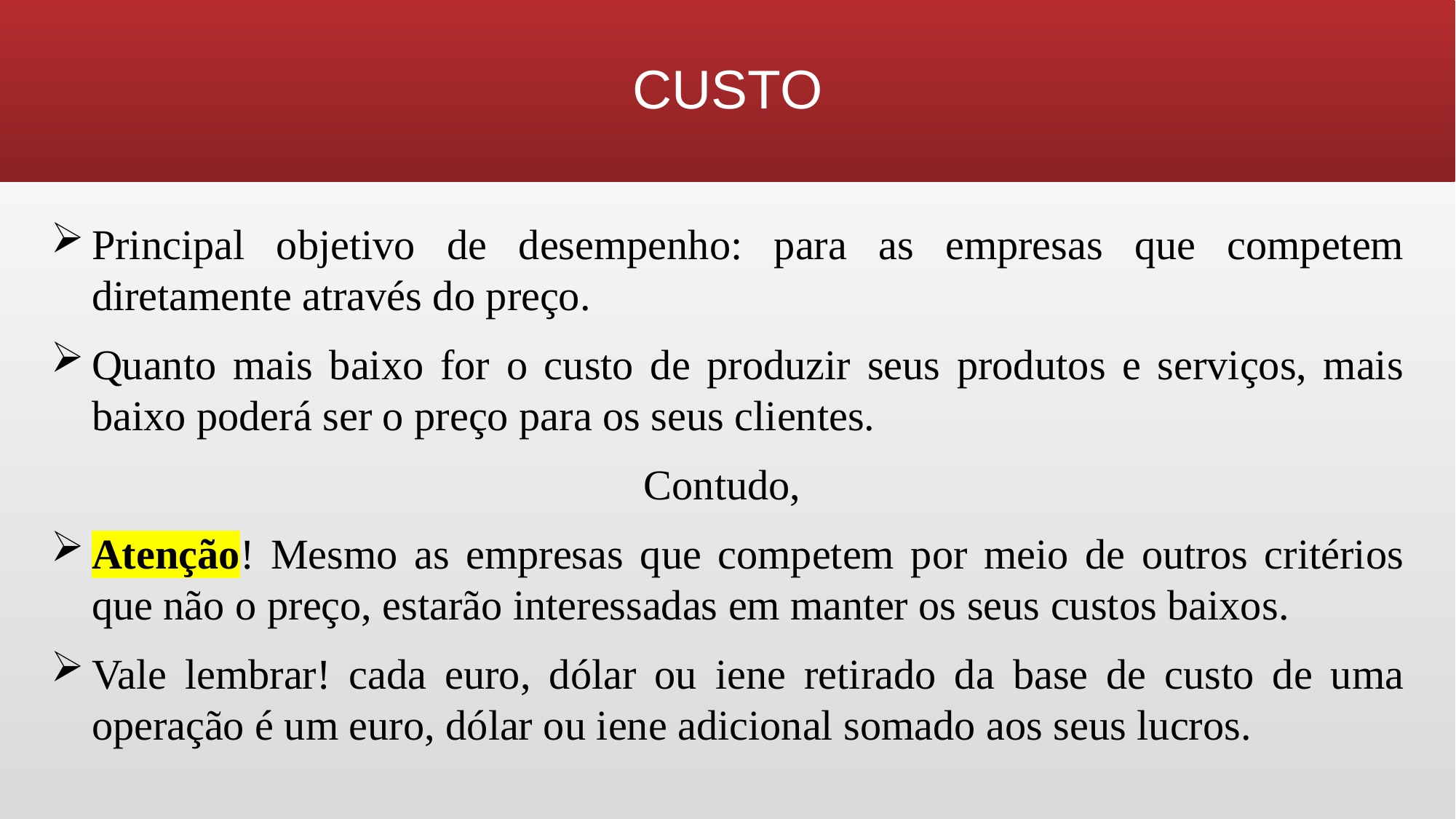

# CUSTO
Principal objetivo de desempenho: para as empresas que competem diretamente através do preço.
Quanto mais baixo for o custo de produzir seus produtos e serviços, mais baixo poderá ser o preço para os seus clientes.
Contudo,
Atenção! Mesmo as empresas que competem por meio de outros critérios que não o preço, estarão interessadas em manter os seus custos baixos.
Vale lembrar! cada euro, dólar ou iene retirado da base de custo de uma operação é um euro, dólar ou iene adicional somado aos seus lucros.